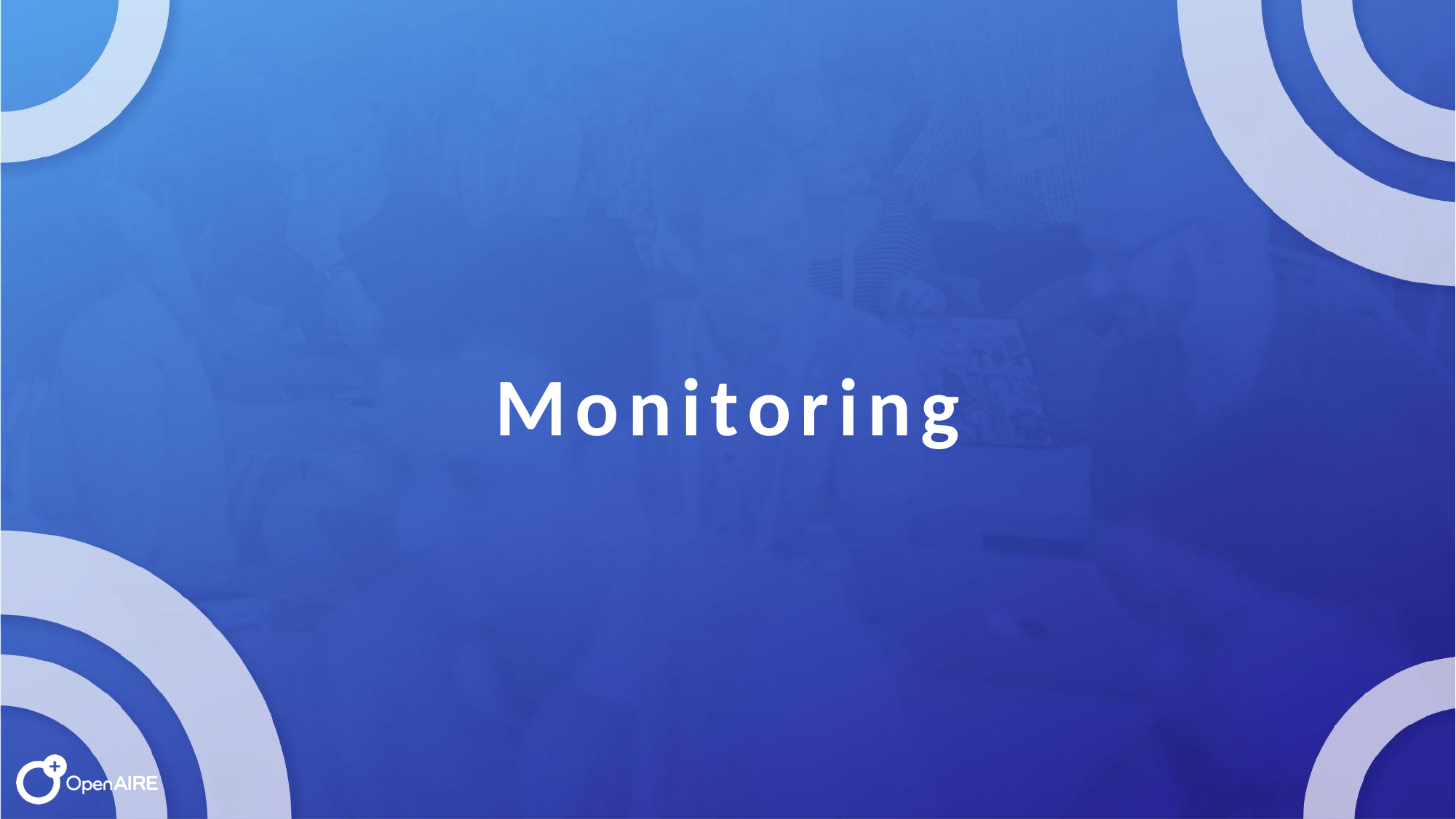

# Monitoring
13
OpenAIRE & PathOS | openCost Conference 2024 | Regensburg